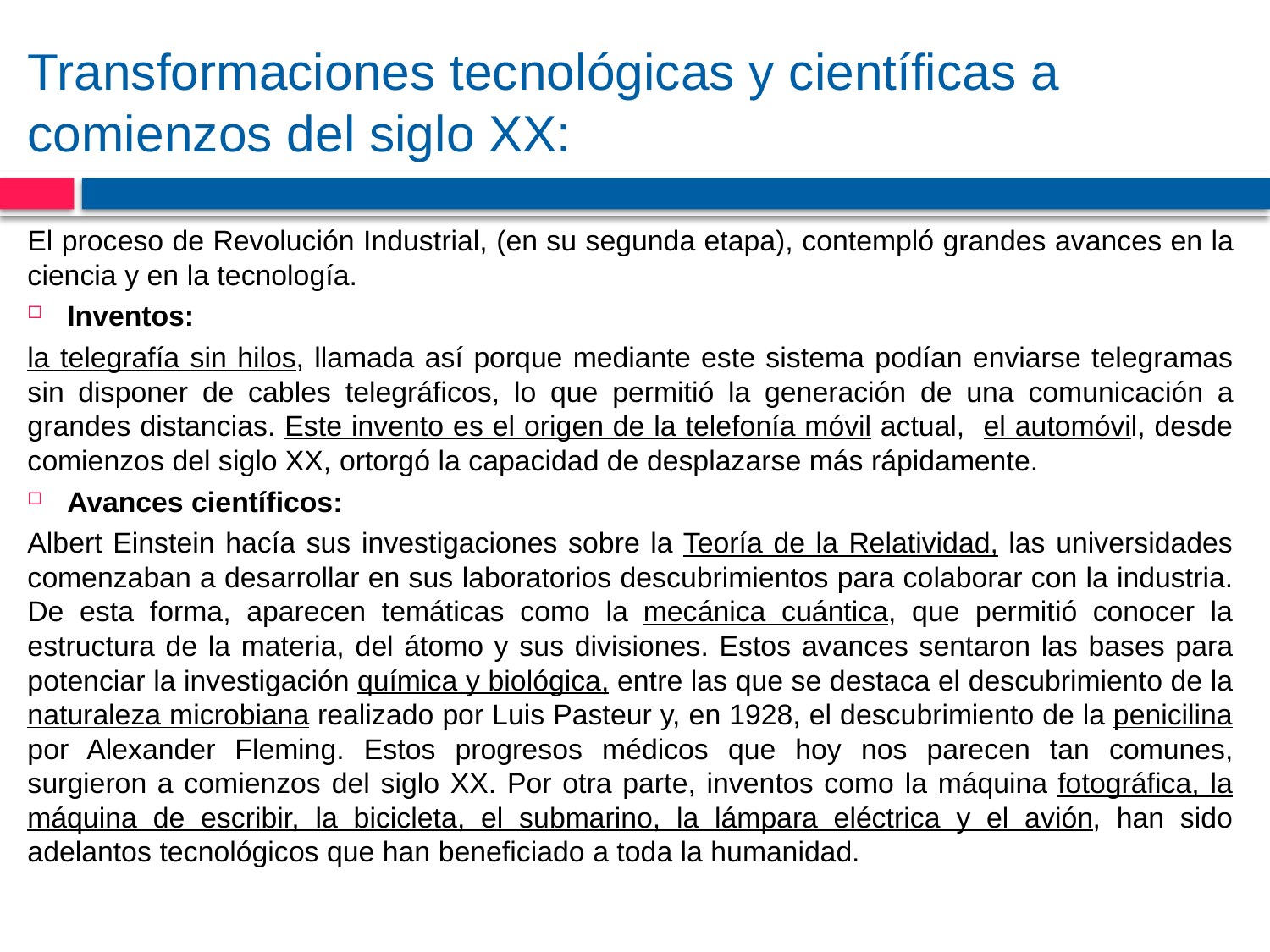

# Transformaciones tecnológicas y científicas a comienzos del siglo XX:
El proceso de Revolución Industrial, (en su segunda etapa), contempló grandes avances en la ciencia y en la tecnología.
Inventos:
la telegrafía sin hilos, llamada así porque mediante este sistema podían enviarse telegramas sin disponer de cables telegráficos, lo que permitió la generación de una comunicación a grandes distancias. Este invento es el origen de la telefonía móvil actual,  el automóvil, desde comienzos del siglo XX, ortorgó la capacidad de desplazarse más rápidamente.
Avances científicos:
Albert Einstein hacía sus investigaciones sobre la Teoría de la Relatividad, las universidades comenzaban a desarrollar en sus laboratorios descubrimientos para colaborar con la industria. De esta forma, aparecen temáticas como la mecánica cuántica, que permitió conocer la estructura de la materia, del átomo y sus divisiones. Estos avances sentaron las bases para potenciar la investigación química y biológica, entre las que se destaca el descubrimiento de la naturaleza microbiana realizado por Luis Pasteur y, en 1928, el descubrimiento de la penicilina por Alexander Fleming. Estos progresos médicos que hoy nos parecen tan comunes, surgieron a comienzos del siglo XX. Por otra parte, inventos como la máquina fotográfica, la máquina de escribir, la bicicleta, el submarino, la lámpara eléctrica y el avión, han sido adelantos tecnológicos que han beneficiado a toda la humanidad.